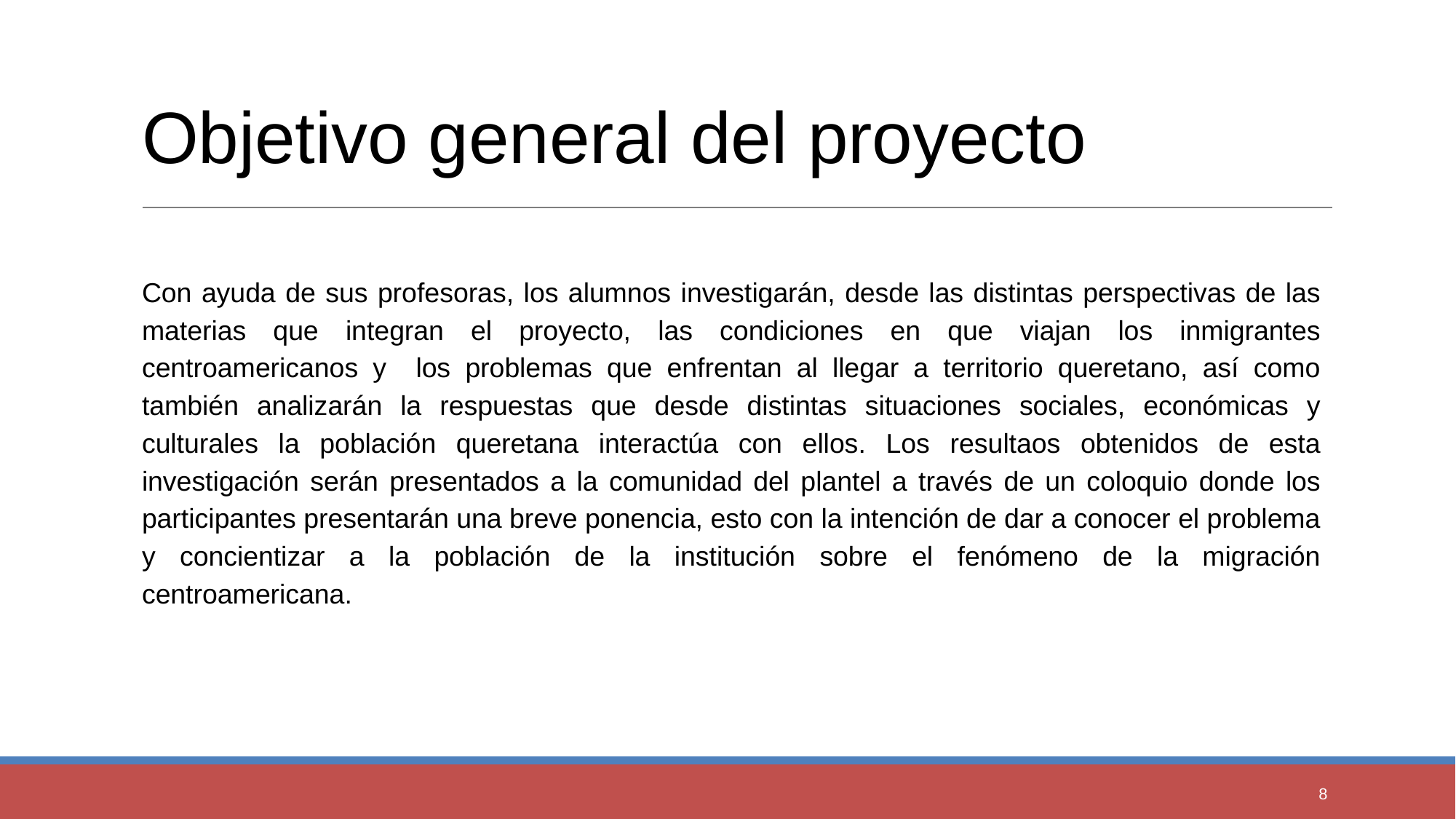

# Objetivo general del proyecto
Con ayuda de sus profesoras, los alumnos investigarán, desde las distintas perspectivas de las materias que integran el proyecto, las condiciones en que viajan los inmigrantes centroamericanos y  los problemas que enfrentan al llegar a territorio queretano, así como también analizarán la respuestas que desde distintas situaciones sociales, económicas y culturales la población queretana interactúa con ellos. Los resultaos obtenidos de esta investigación serán presentados a la comunidad del plantel a través de un coloquio donde los participantes presentarán una breve ponencia, esto con la intención de dar a conocer el problema y concientizar a la población de la institución sobre el fenómeno de la migración centroamericana.

8